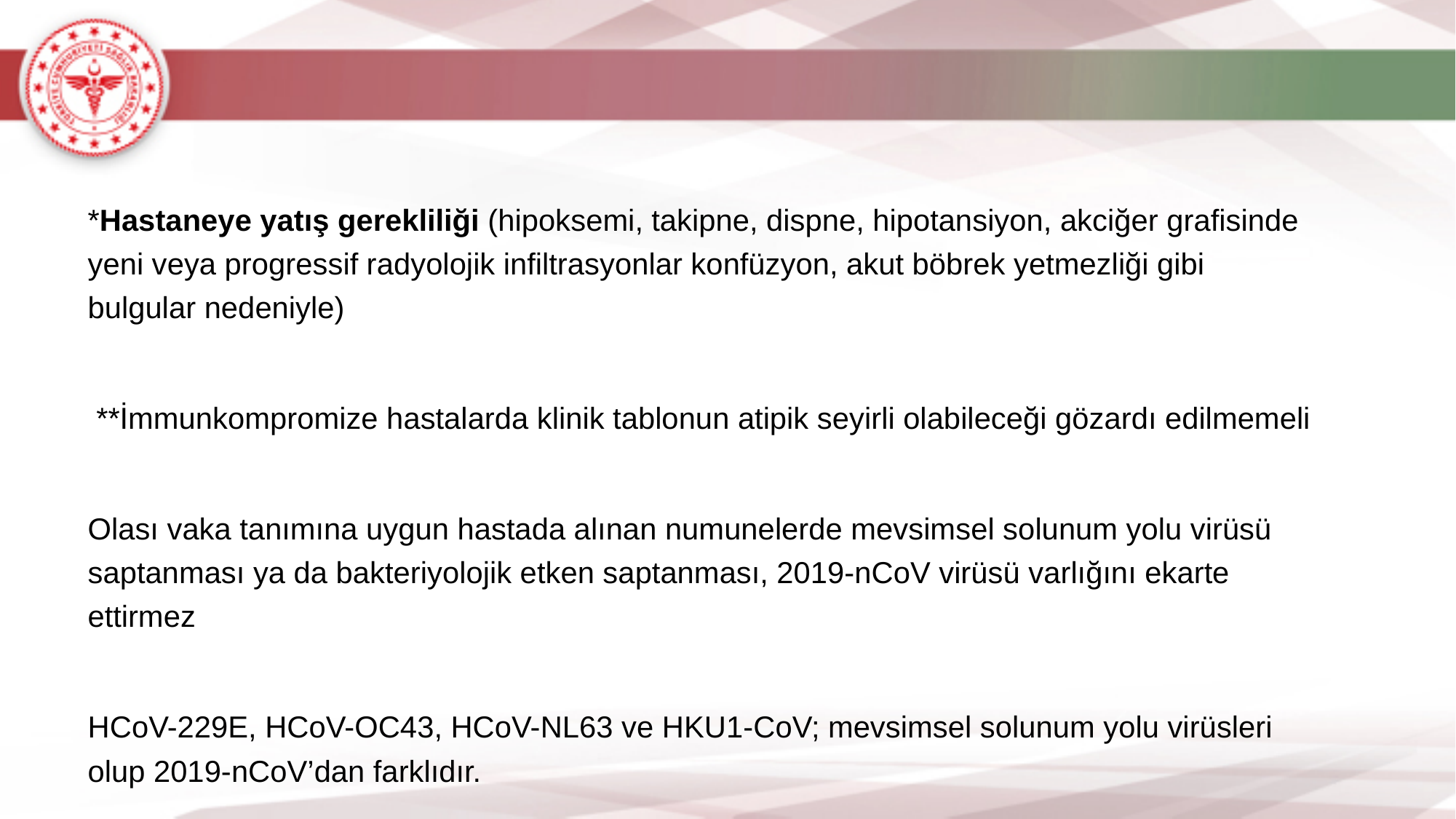

*Hastaneye yatış gerekliliği (hipoksemi, takipne, dispne, hipotansiyon, akciğer grafisinde yeni veya progressif radyolojik infiltrasyonlar konfüzyon, akut böbrek yetmezliği gibi bulgular nedeniyle)

 **İmmunkompromize hastalarda klinik tablonun atipik seyirli olabileceği gözardı edilmemeli

Olası vaka tanımına uygun hastada alınan numunelerde mevsimsel solunum yolu virüsü saptanması ya da bakteriyolojik etken saptanması, 2019-nCoV virüsü varlığını ekarte ettirmez

HCoV-229E, HCoV-OC43, HCoV-NL63 ve HKU1-CoV; mevsimsel solunum yolu virüsleri olup 2019-nCoV’dan farklıdır.